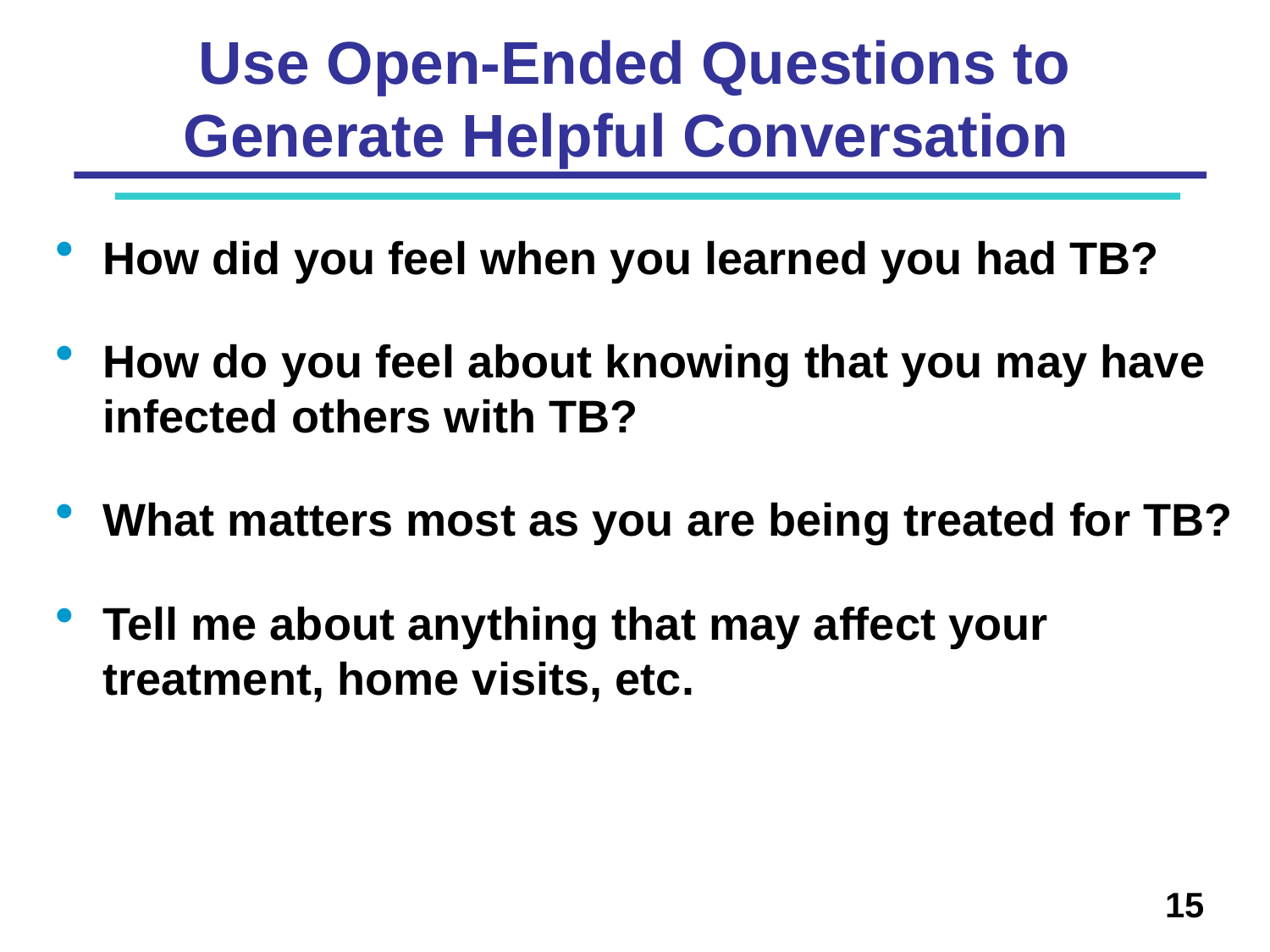

# Use Open-Ended Questions to Generate Helpful Conversation
How did you feel when you learned you had TB?

How do you feel about knowing that you may have infected others with TB?

What matters most as you are being treated for TB?

Tell me about anything that may affect your treatment, home visits, etc.
15